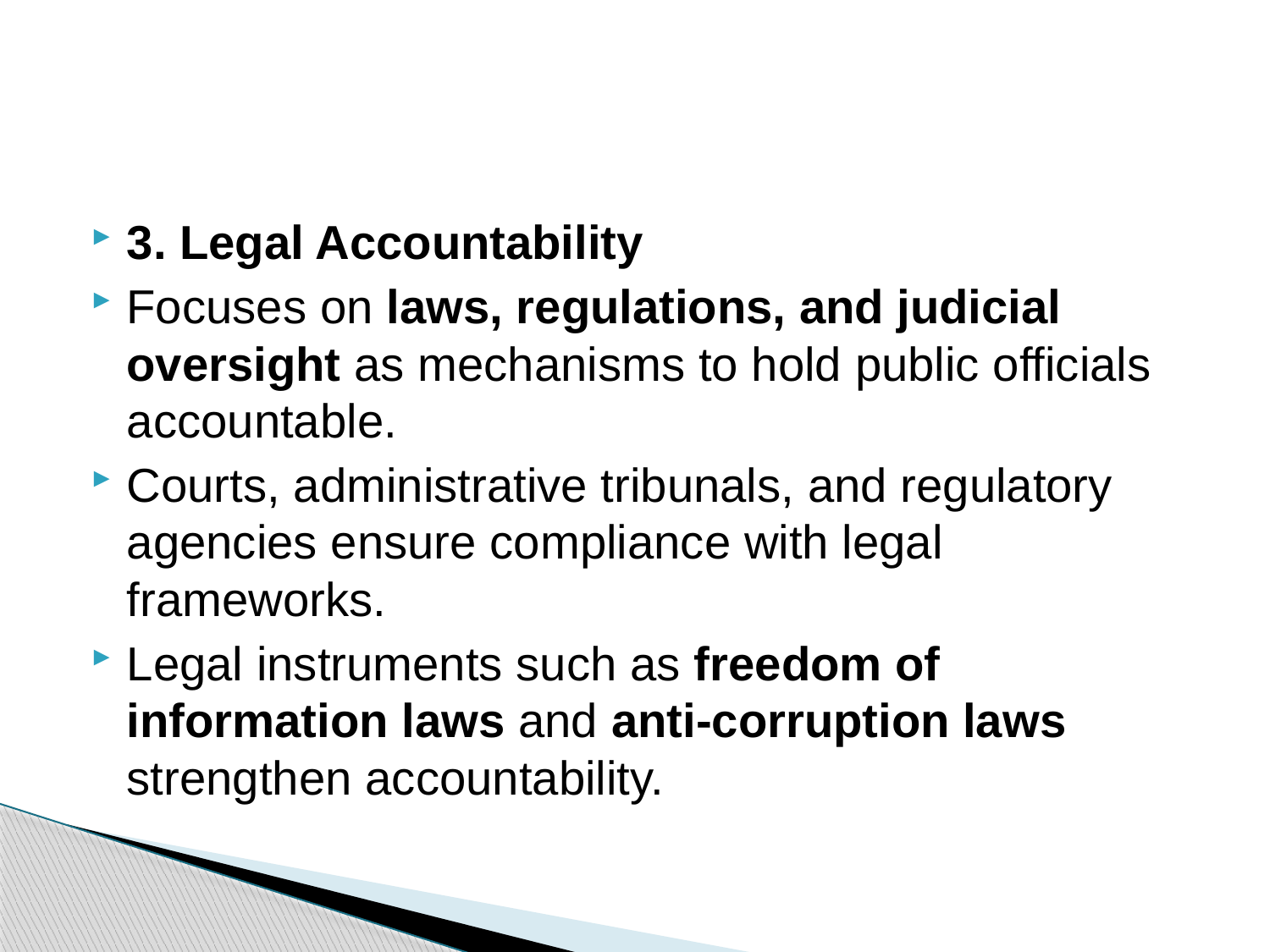

#
3. Legal Accountability
Focuses on laws, regulations, and judicial oversight as mechanisms to hold public officials accountable.
Courts, administrative tribunals, and regulatory agencies ensure compliance with legal frameworks.
Legal instruments such as freedom of information laws and anti-corruption laws strengthen accountability.